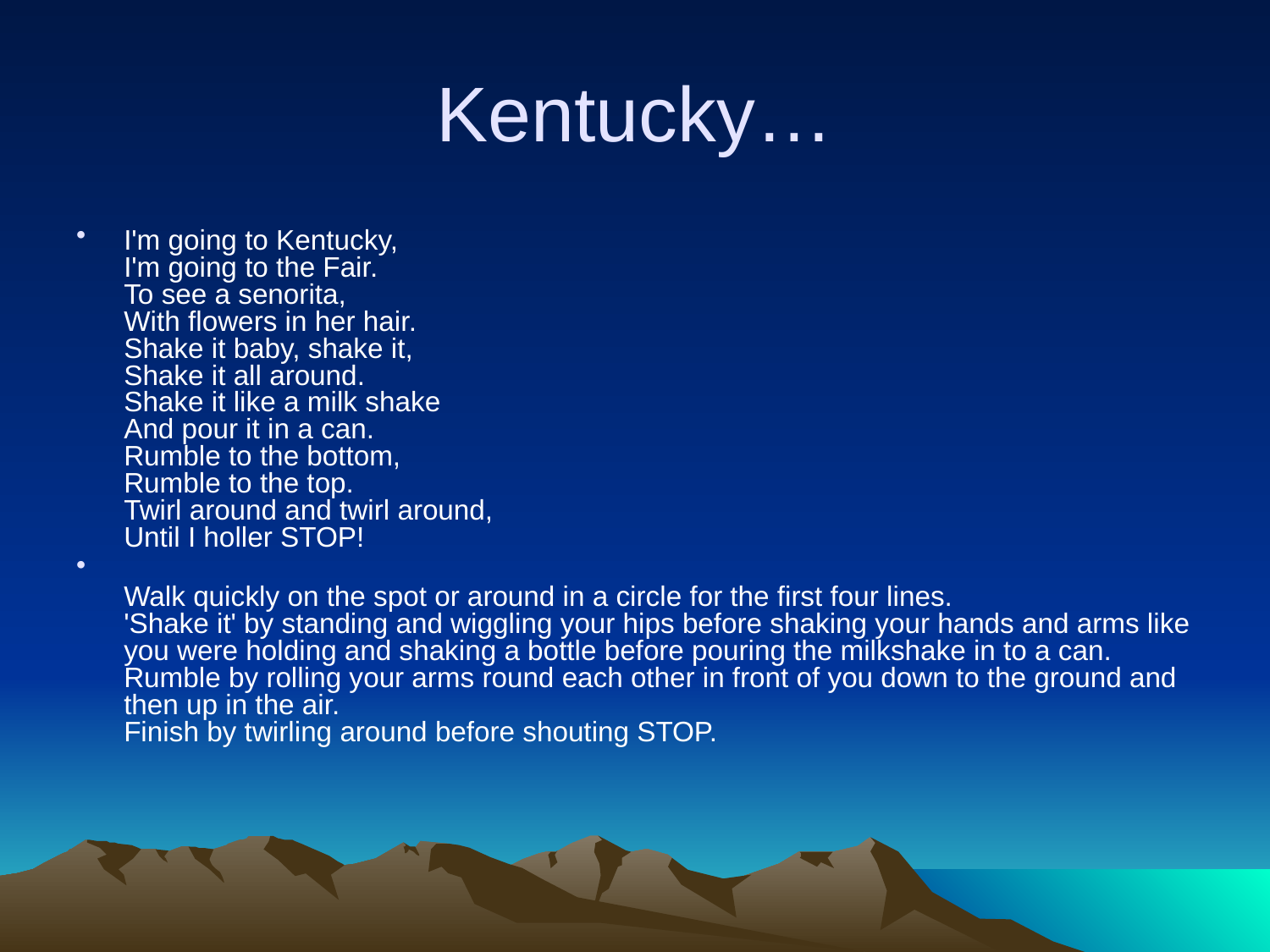

# Kentucky…
I'm going to Kentucky,
I'm going to the Fair.
To see a senorita,
With flowers in her hair.
Shake it baby, shake it,
Shake it all around.
Shake it like a milk shake
And pour it in a can.
Rumble to the bottom,
Rumble to the top.
Twirl around and twirl around,
Until I holler STOP!
Walk quickly on the spot or around in a circle for the first four lines.
'Shake it' by standing and wiggling your hips before shaking your hands and arms like you were holding and shaking a bottle before pouring the milkshake in to a can.
Rumble by rolling your arms round each other in front of you down to the ground and then up in the air.
Finish by twirling around before shouting STOP.